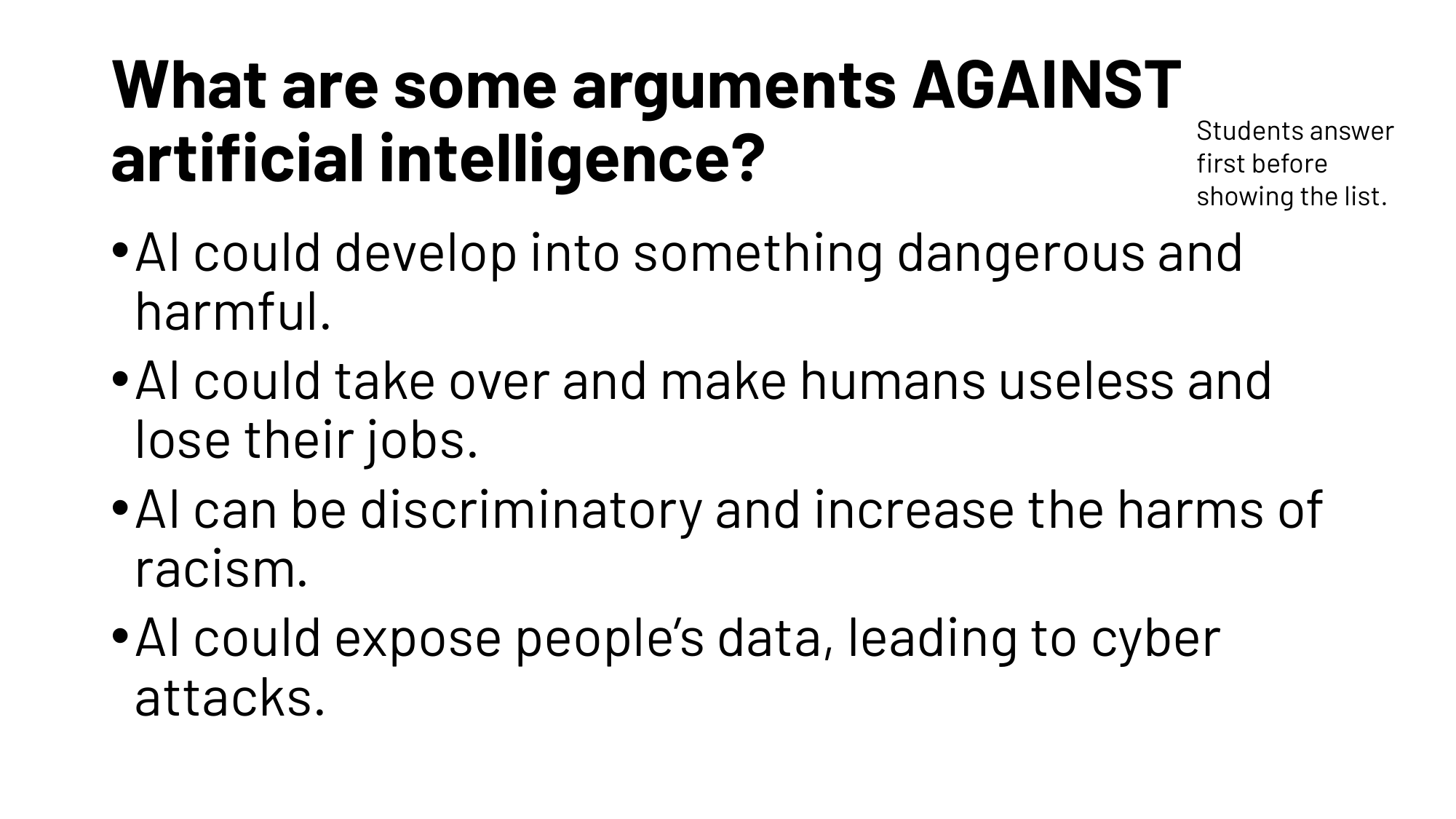

# What are some arguments AGAINST artificial intelligence?
Students answer first before showing the list.
AI could develop into something dangerous and harmful.
AI could take over and make humans useless and lose their jobs.
AI can be discriminatory and increase the harms of racism.
AI could expose people’s data, leading to cyber attacks.